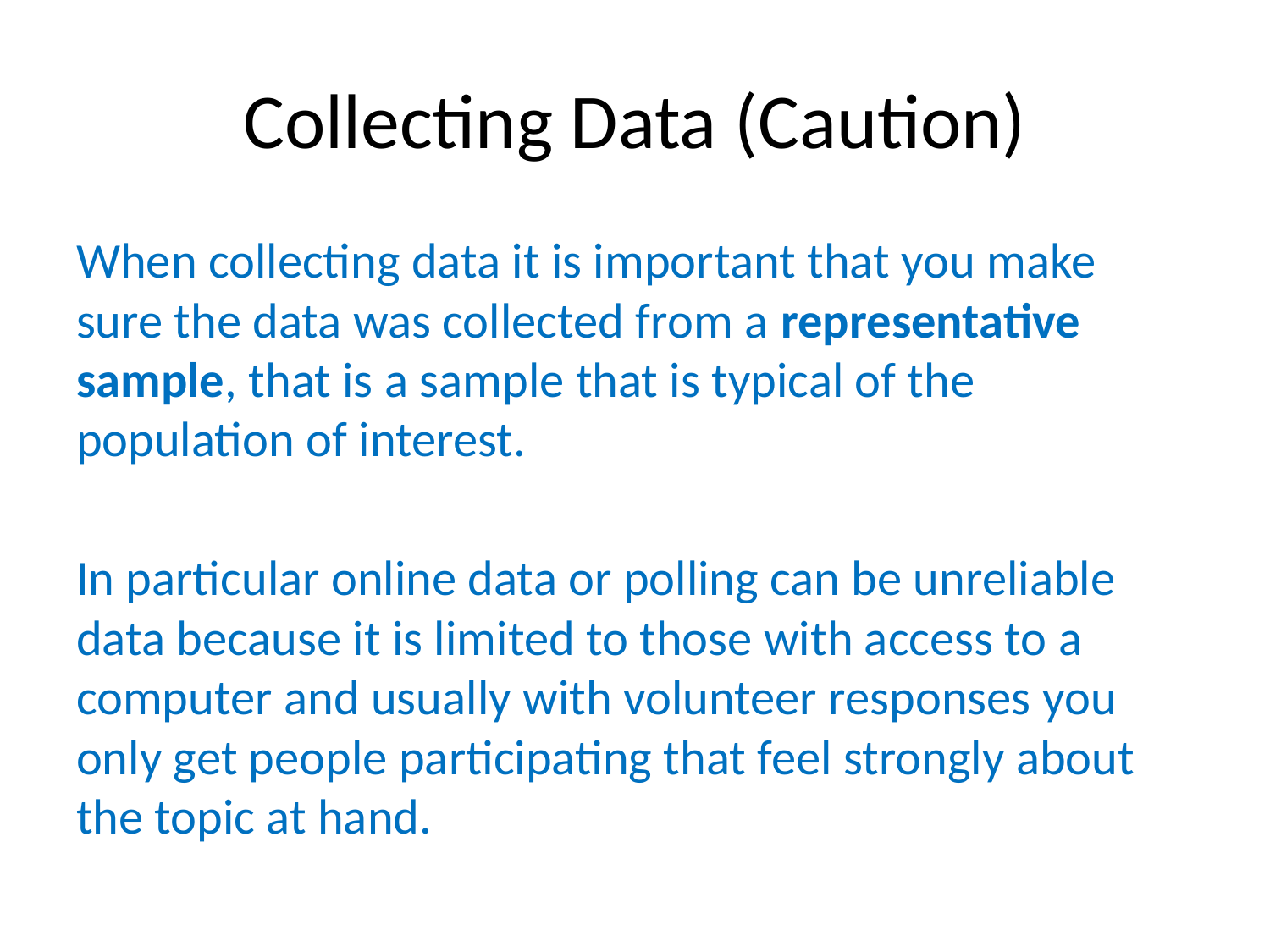

# Collecting Data (Caution)
When collecting data it is important that you make sure the data was collected from a representative sample, that is a sample that is typical of the population of interest.

In particular online data or polling can be unreliable data because it is limited to those with access to a computer and usually with volunteer responses you only get people participating that feel strongly about the topic at hand.